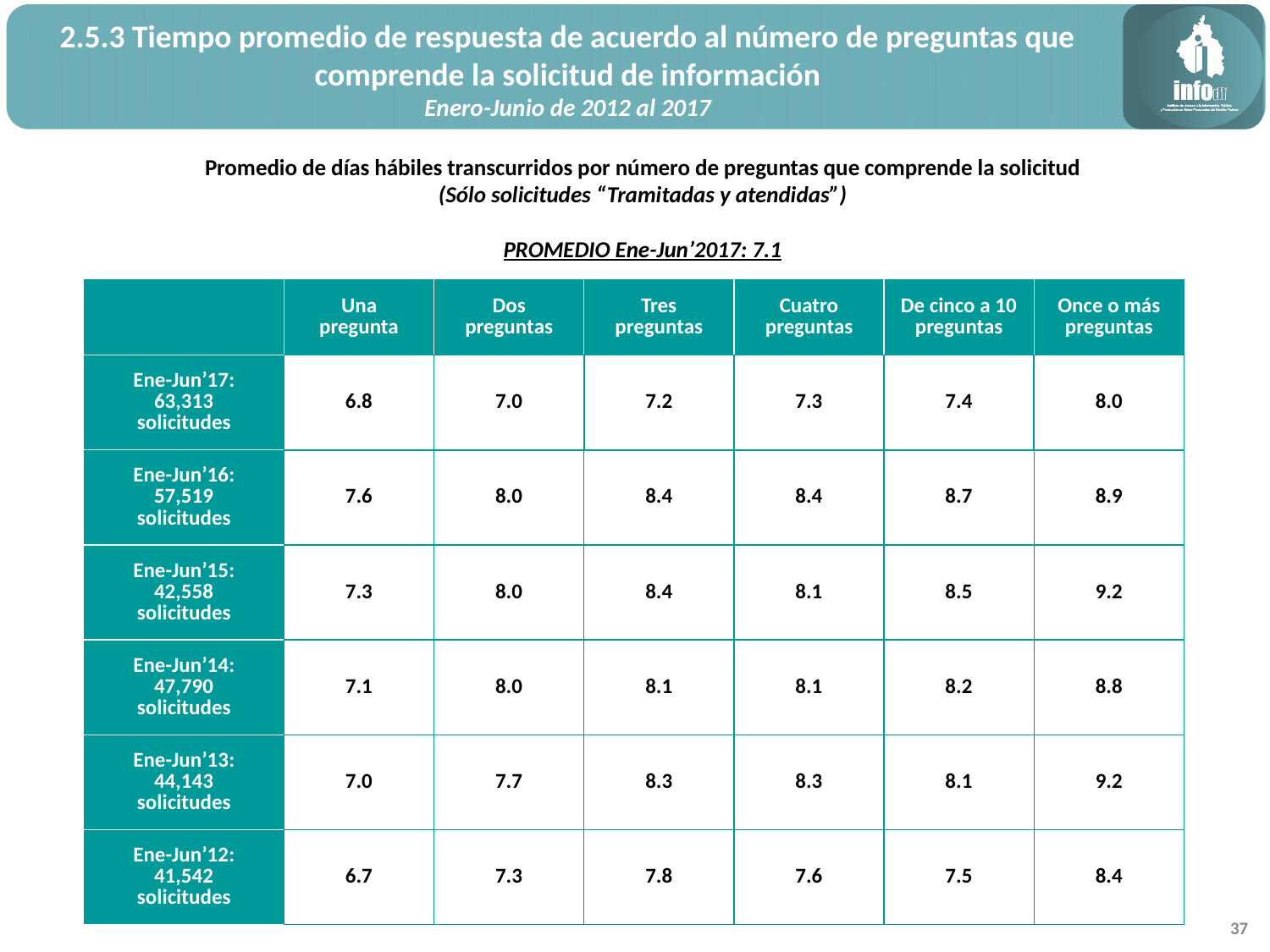

2.5.3 Tiempo promedio de respuesta de acuerdo al número de preguntas que comprende la solicitud de información
Enero-Junio de 2012 al 2017
Promedio de días hábiles transcurridos por número de preguntas que comprende la solicitud
(Sólo solicitudes “Tramitadas y atendidas”)

PROMEDIO Ene-Jun’2017: 7.1
|  | Una pregunta | Dos preguntas | Tres preguntas | Cuatro preguntas | De cinco a 10 preguntas | Once o más preguntas |
| --- | --- | --- | --- | --- | --- | --- |
| Ene-Jun’17: 63,313 solicitudes | 6.8 | 7.0 | 7.2 | 7.3 | 7.4 | 8.0 |
| Ene-Jun’16: 57,519 solicitudes | 7.6 | 8.0 | 8.4 | 8.4 | 8.7 | 8.9 |
| Ene-Jun’15: 42,558 solicitudes | 7.3 | 8.0 | 8.4 | 8.1 | 8.5 | 9.2 |
| Ene-Jun’14: 47,790 solicitudes | 7.1 | 8.0 | 8.1 | 8.1 | 8.2 | 8.8 |
| Ene-Jun’13: 44,143 solicitudes | 7.0 | 7.7 | 8.3 | 8.3 | 8.1 | 9.2 |
| Ene-Jun’12: 41,542 solicitudes | 6.7 | 7.3 | 7.8 | 7.6 | 7.5 | 8.4 |
37